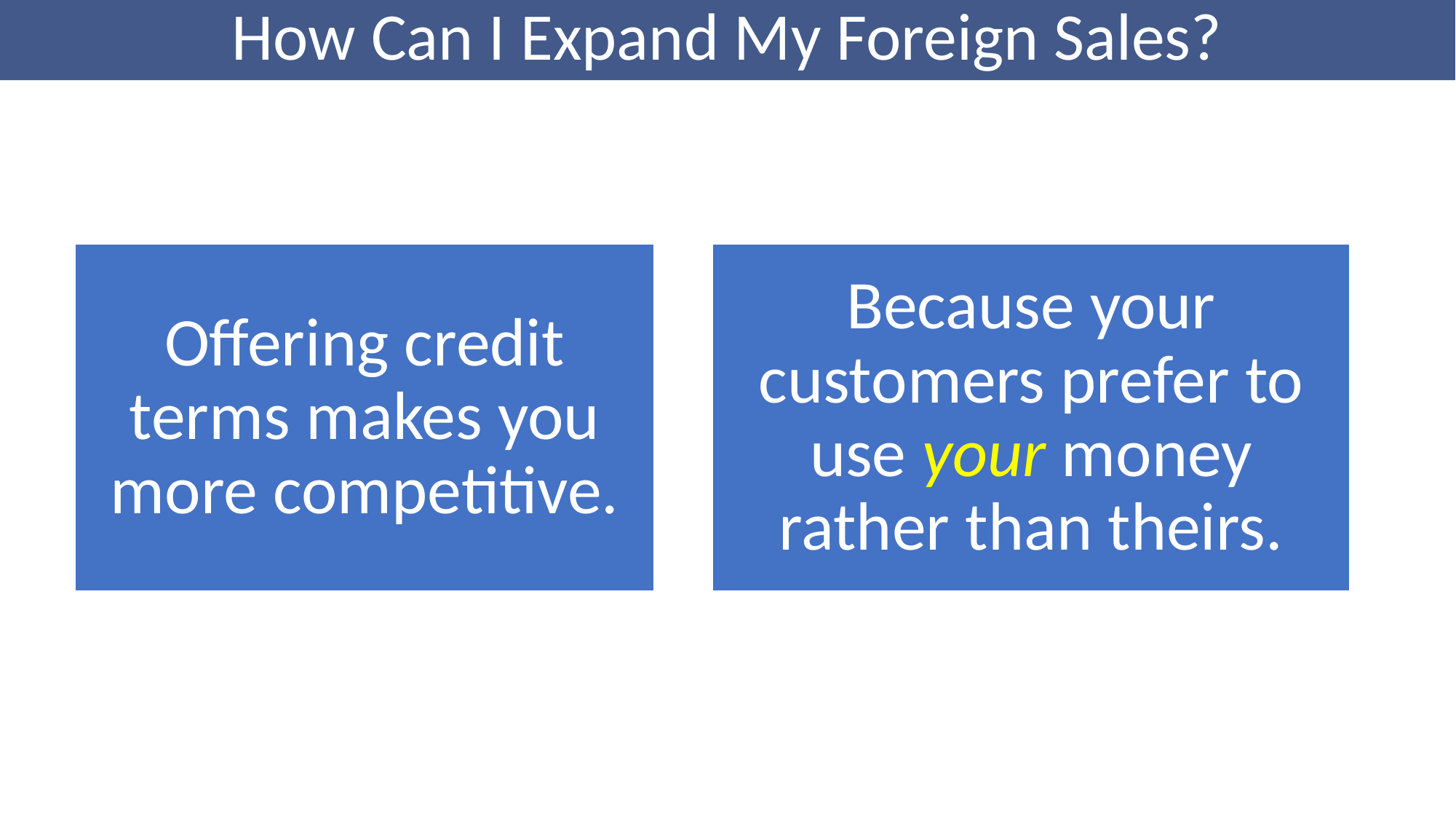

How Can I Expand My Foreign Sales?
Offering credit terms makes you more competitive.
Because your customers prefer to use your money rather than theirs.